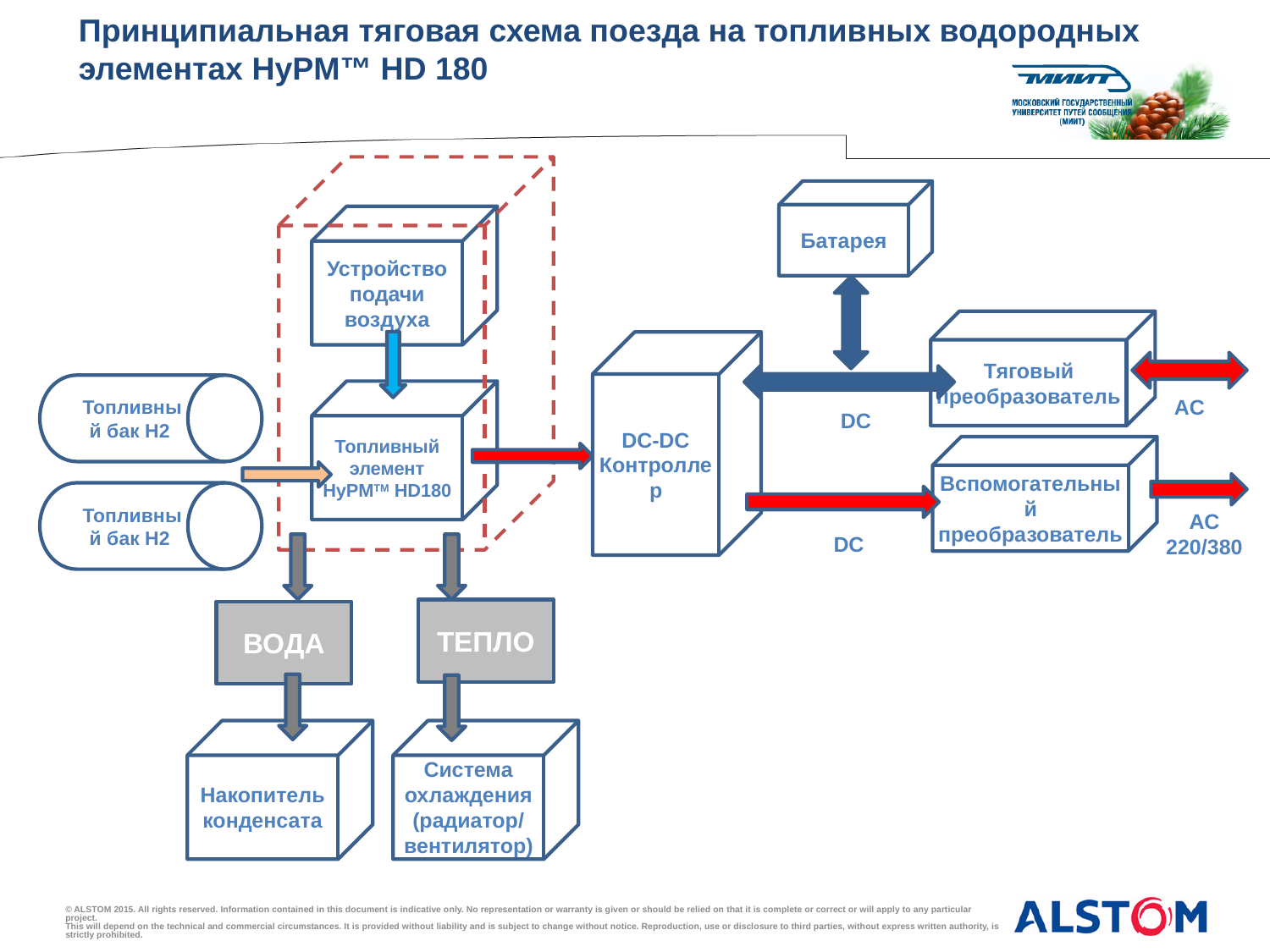

# Принципиальная тяговая схема поезда на топливных водородных элементах HyPM™ HD 180

Батарея
Устройство подачи воздуха

Тяговый преобразователь
DC-DC
Контроллер

Топливный бак H2
Топливный элемент HyPMTM HD180
AC
DC
Вспомогательный преобразователь

Топливный бак H2

AC
220/380
DC

ТЕПЛО
ВОДА

Накопитель конденсата
Система охлаждения (радиатор/ вентилятор)